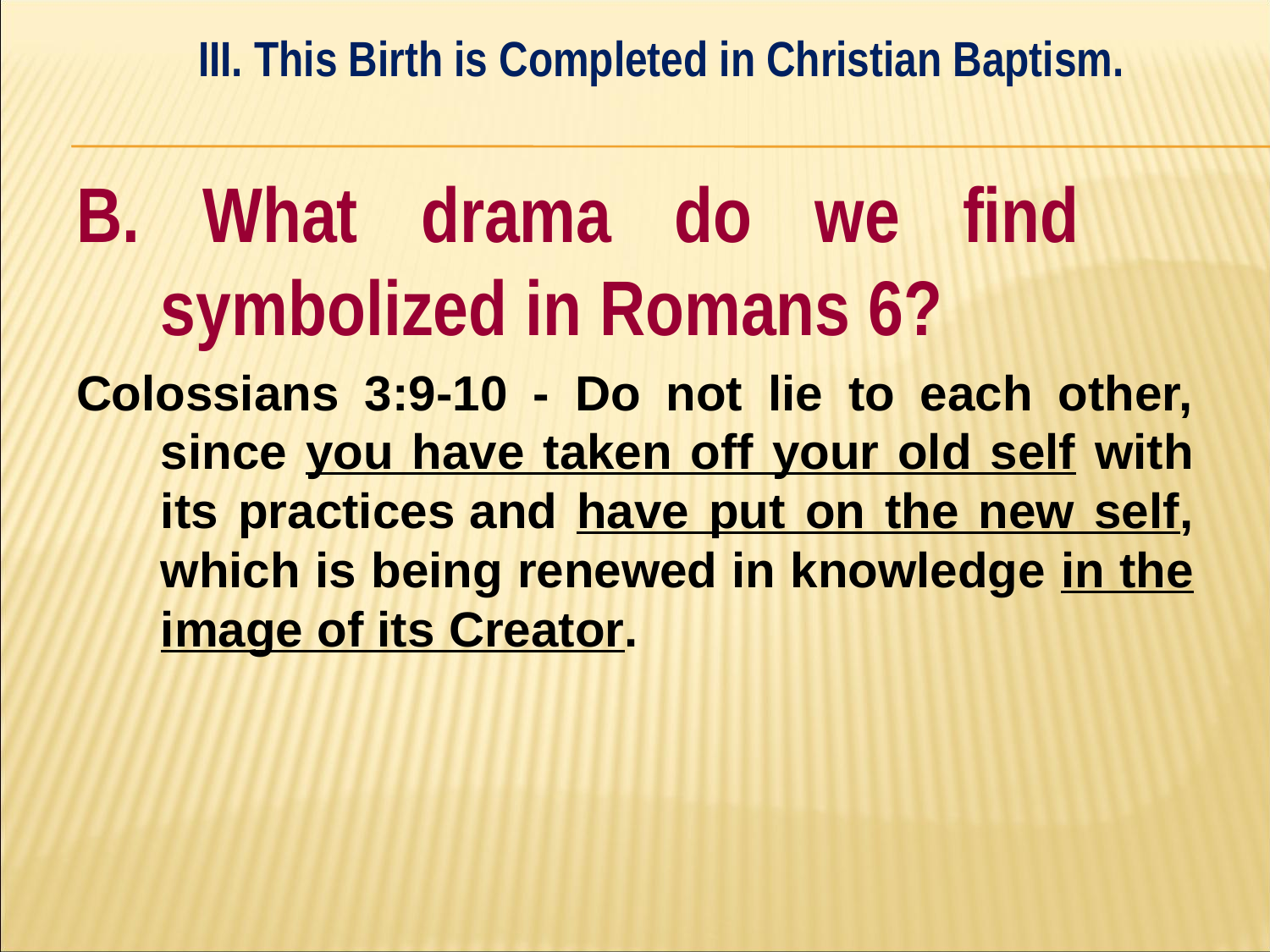

III. This Birth is Completed in Christian Baptism.
#
B. What drama do we find 	symbolized in Romans 6?
Colossians 3:9-10 - Do not lie to each other, since you have taken off your old self with its practices and have put on the new self, which is being renewed in knowledge in the image of its Creator.